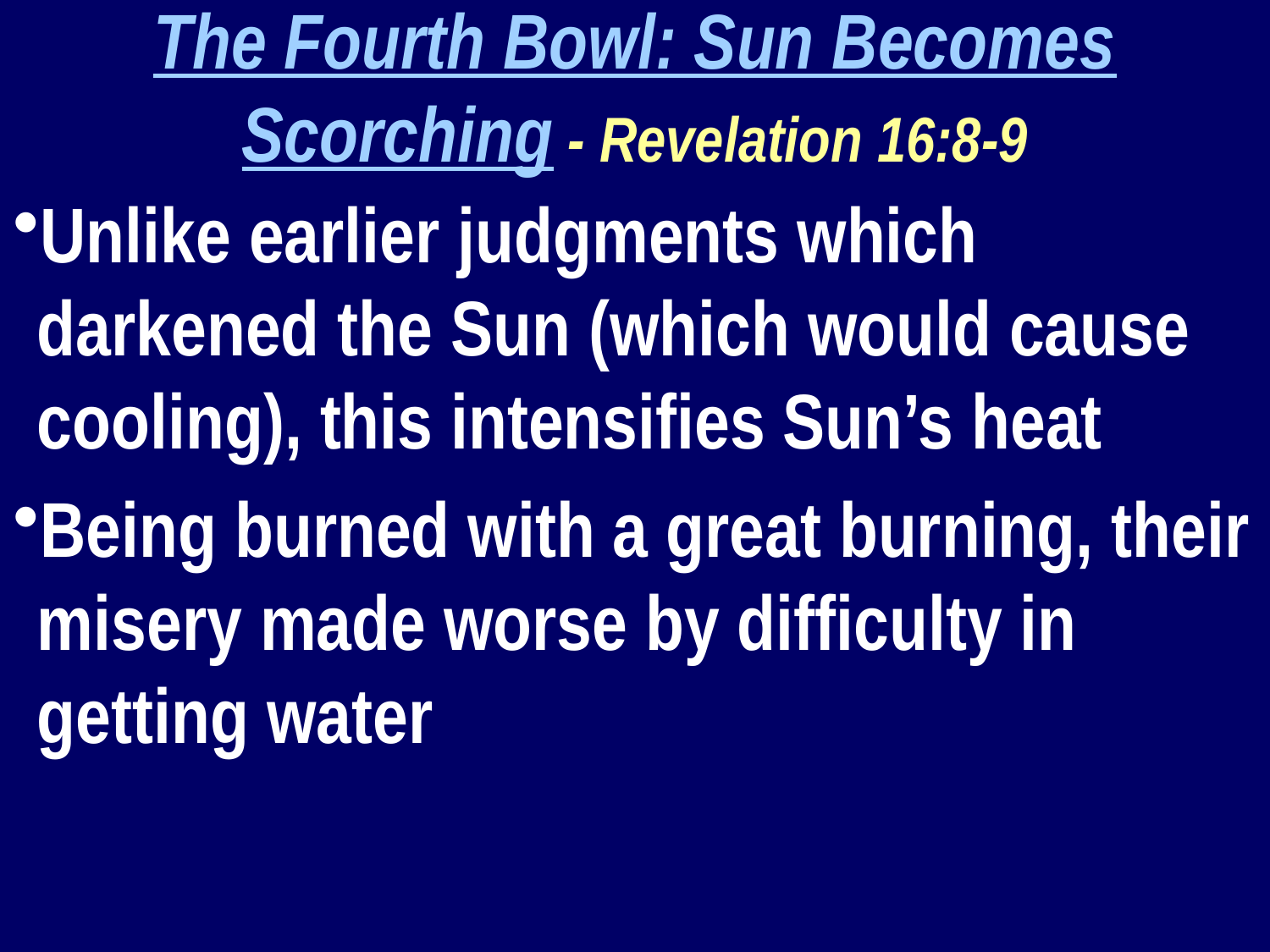

The Fourth Bowl: Sun Becomes Scorching - Revelation 16:8-9
Unlike earlier judgments which darkened the Sun (which would cause cooling), this intensifies Sun’s heat
Being burned with a great burning, their misery made worse by difficulty in getting water